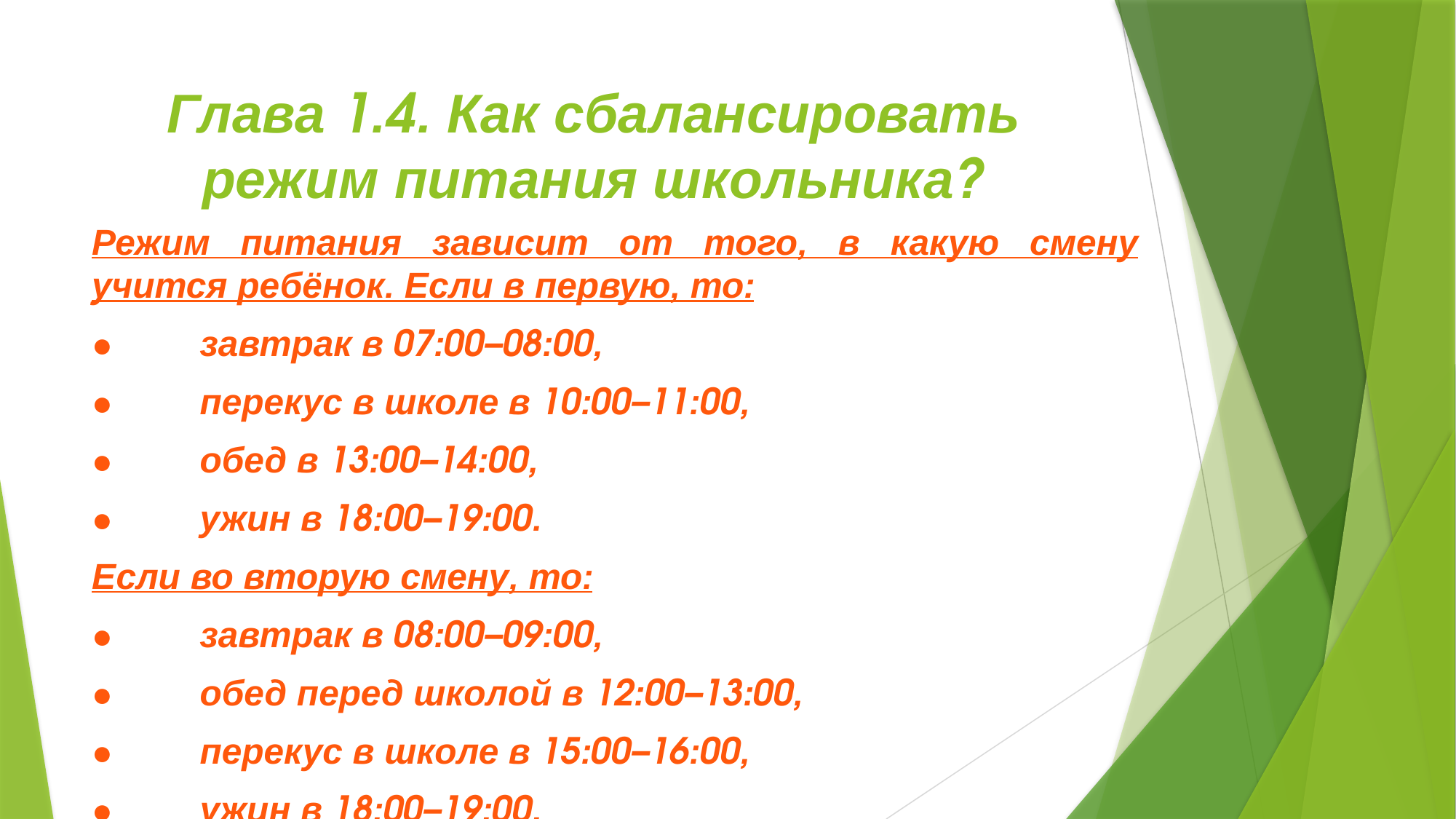

# Глава 1.4. Как сбалансировать режим питания школьника?
Режим питания зависит от того, в какую смену учится ребёнок. Если в первую, то:
•	завтрак в 07:00–08:00,
•	перекус в школе в 10:00–11:00,
•	обед в 13:00–14:00,
•	ужин в 18:00–19:00.
Если во вторую смену, то:
•	завтрак в 08:00–09:00,
•	обед перед школой в 12:00–13:00,
•	перекус в школе в 15:00–16:00,
•	ужин в 18:00–19:00.